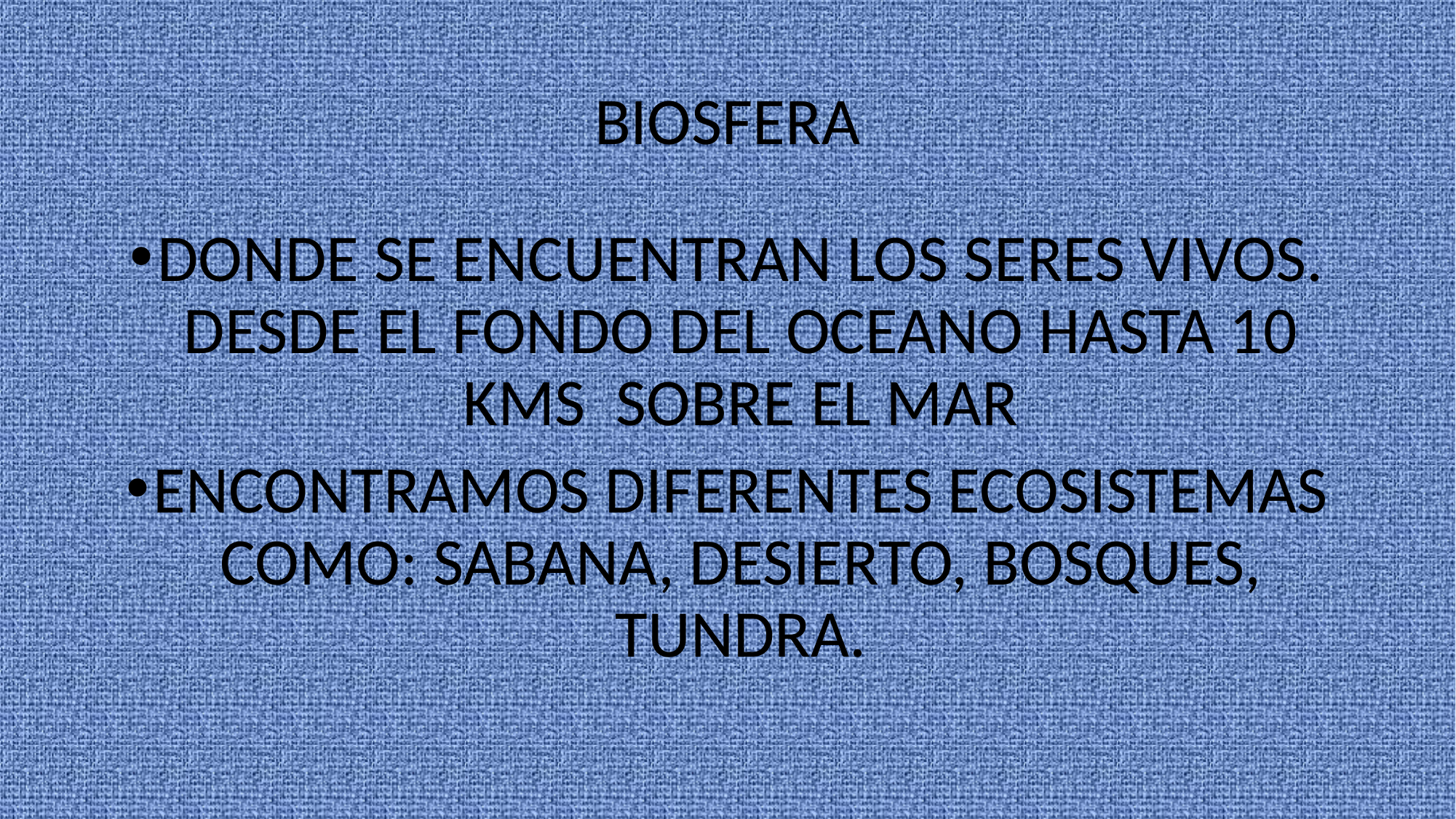

# BIOSFERA
DONDE SE ENCUENTRAN LOS SERES VIVOS. DESDE EL FONDO DEL OCEANO HASTA 10 KMS  SOBRE EL MAR
ENCONTRAMOS DIFERENTES ECOSISTEMAS COMO: SABANA, DESIERTO, BOSQUES, TUNDRA.